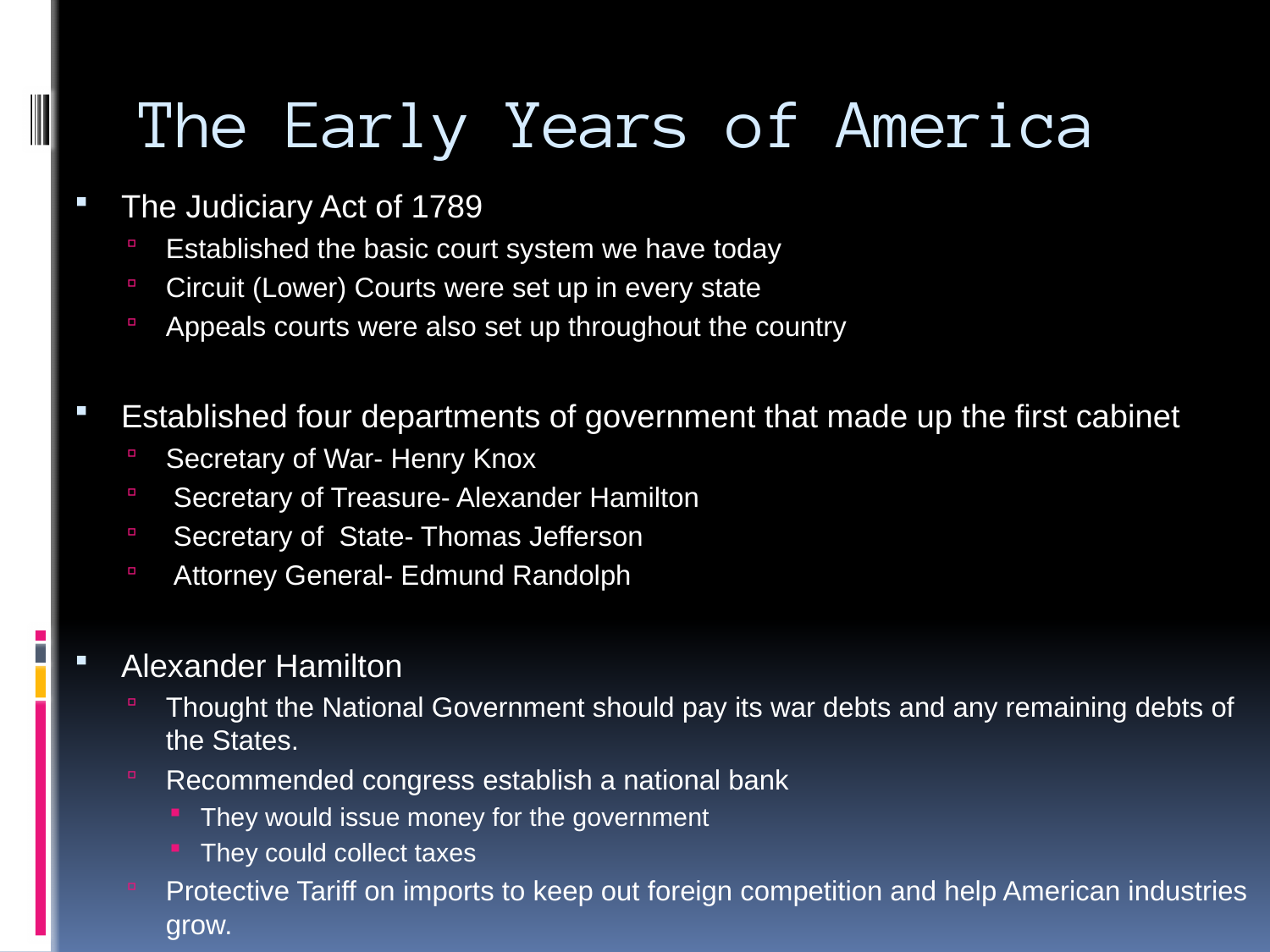

# The Early Years of America
The Judiciary Act of 1789
Established the basic court system we have today
Circuit (Lower) Courts were set up in every state
Appeals courts were also set up throughout the country

Established four departments of government that made up the first cabinet
Secretary of War- Henry Knox
 Secretary of Treasure- Alexander Hamilton
 Secretary of  State- Thomas Jefferson
 Attorney General- Edmund Randolph

Alexander Hamilton
Thought the National Government should pay its war debts and any remaining debts of the States.
Recommended congress establish a national bank
They would issue money for the government
They could collect taxes
Protective Tariff on imports to keep out foreign competition and help American industries grow.